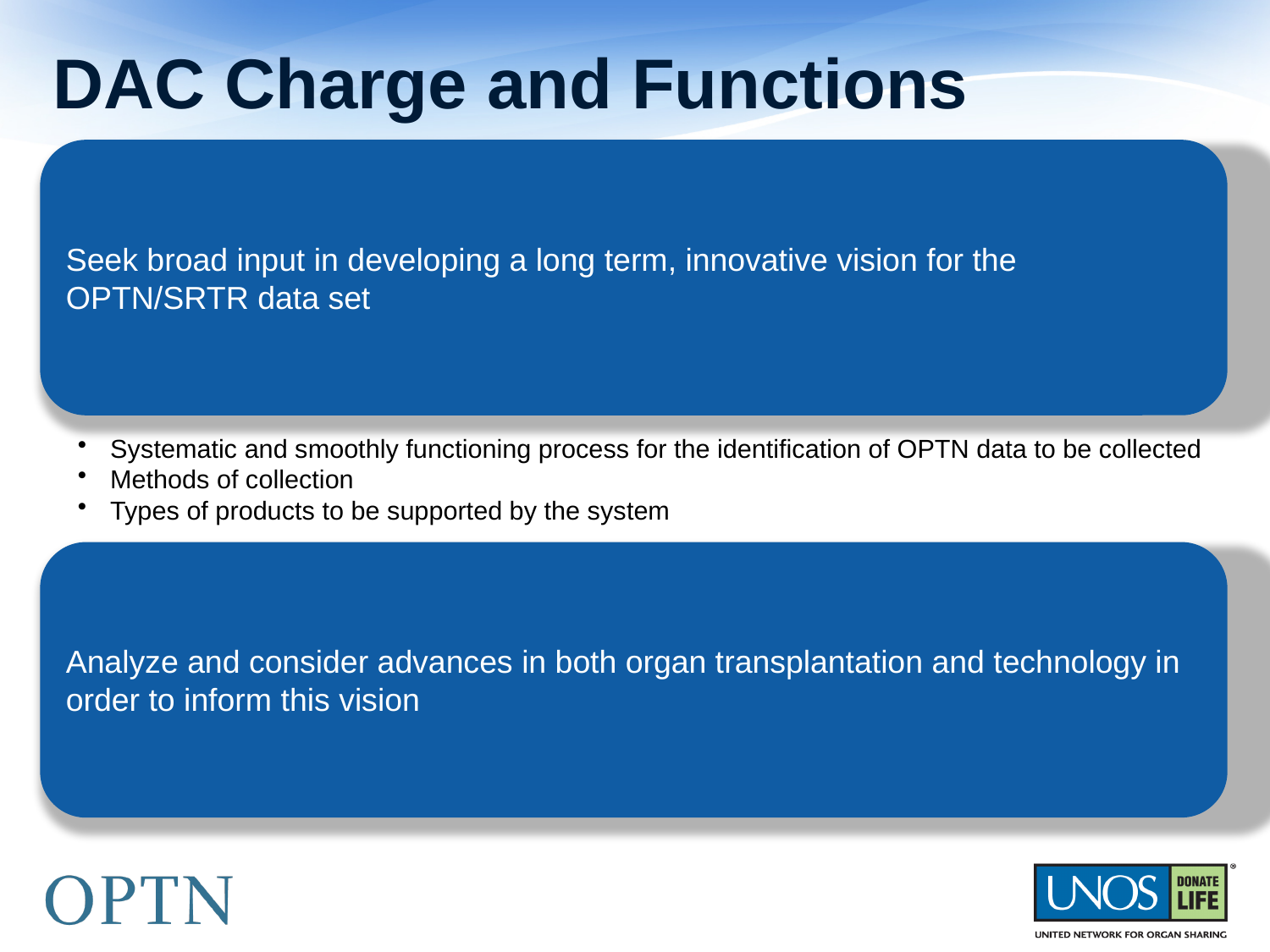

# DAC Charge and Functions
Seek broad input in developing a long term, innovative vision for the OPTN/SRTR data set
Systematic and smoothly functioning process for the identification of OPTN data to be collected
Methods of collection
Types of products to be supported by the system
Analyze and consider advances in both organ transplantation and technology in order to inform this vision